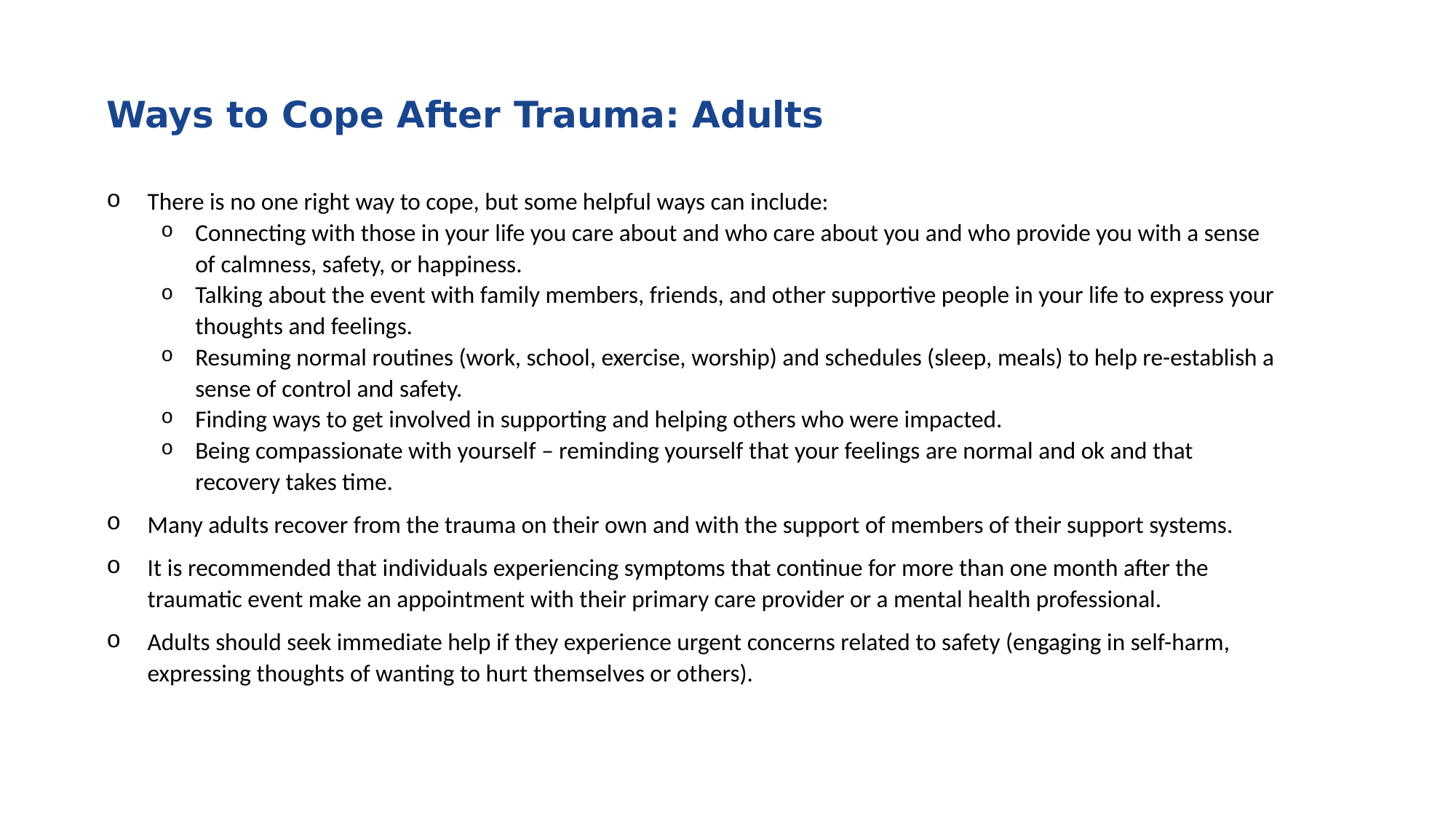

Ways to Cope After Trauma: Adults
There is no one right way to cope, but some helpful ways can include:
Connecting with those in your life you care about and who care about you and who provide you with a sense of calmness, safety, or happiness.
Talking about the event with family members, friends, and other supportive people in your life to express your thoughts and feelings.
Resuming normal routines (work, school, exercise, worship) and schedules (sleep, meals) to help re-establish a sense of control and safety.
Finding ways to get involved in supporting and helping others who were impacted.
Being compassionate with yourself – reminding yourself that your feelings are normal and ok and that recovery takes time.
Many adults recover from the trauma on their own and with the support of members of their support systems.
It is recommended that individuals experiencing symptoms that continue for more than one month after the traumatic event make an appointment with their primary care provider or a mental health professional.
Adults should seek immediate help if they experience urgent concerns related to safety (engaging in self-harm, expressing thoughts of wanting to hurt themselves or others).